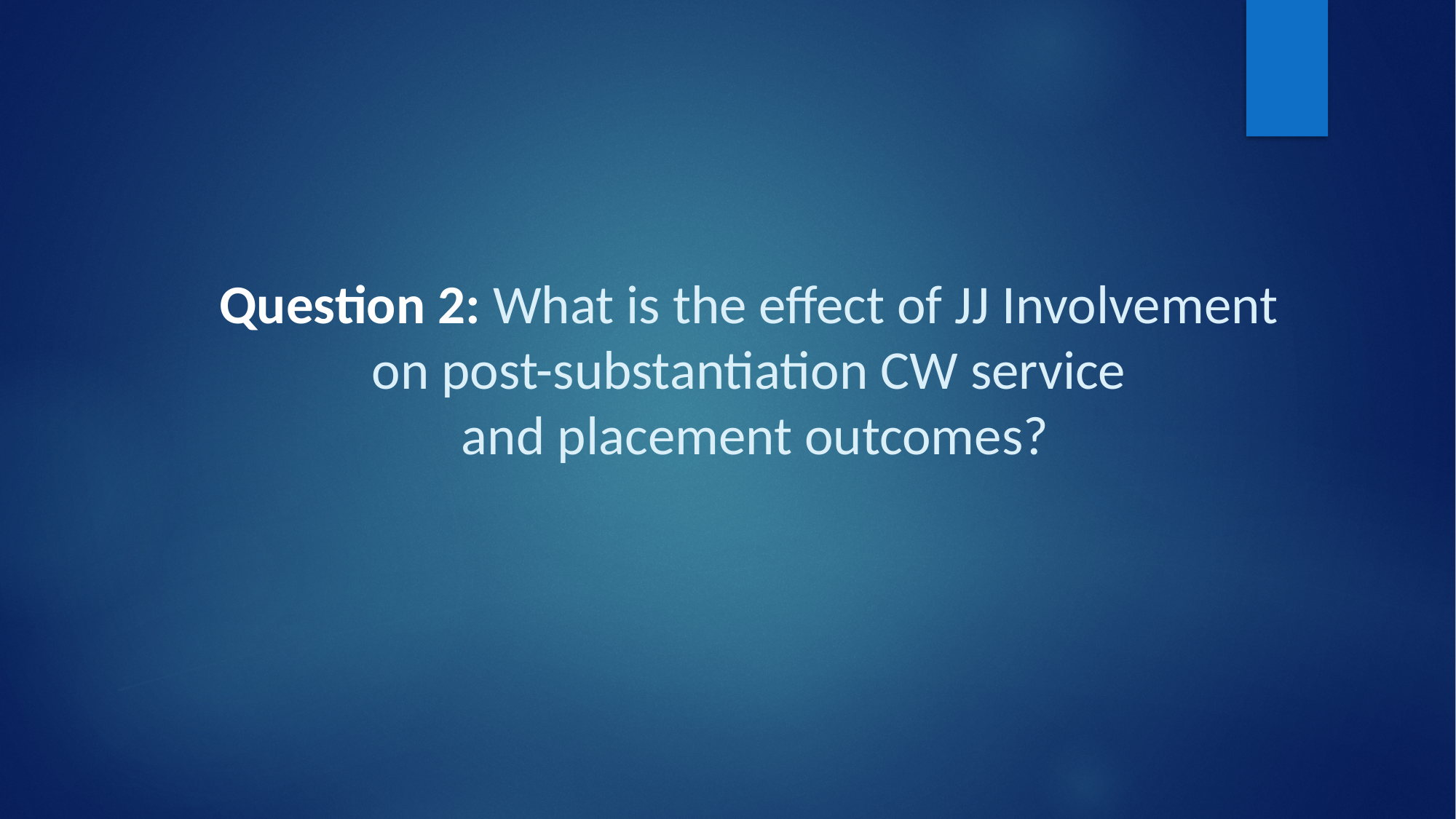

# Question 2: What is the effect of JJ Involvement on post-substantiation CW service and placement outcomes?